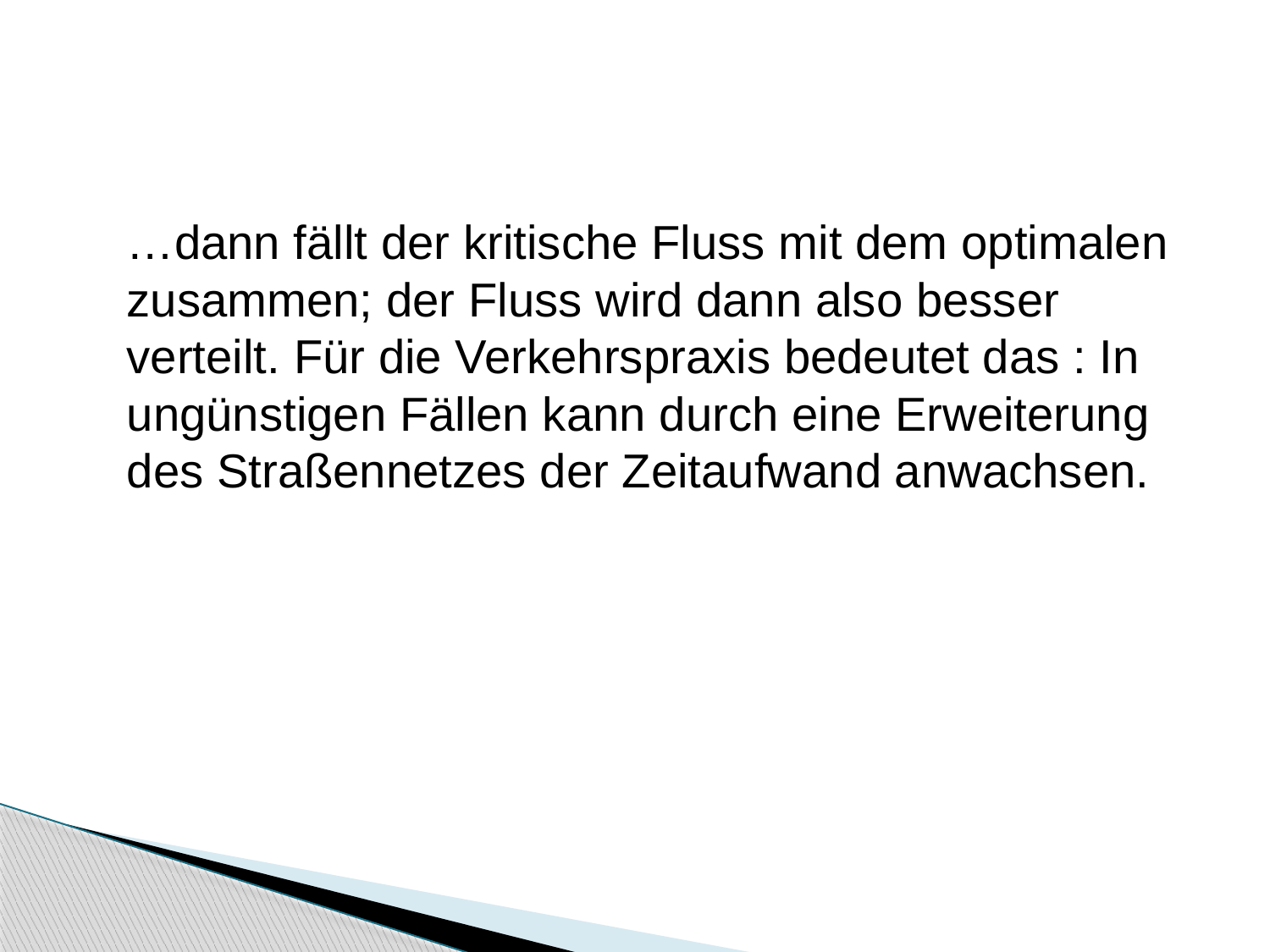

…dann fällt der kritische Fluss mit dem optimalen zusammen; der Fluss wird dann also besser verteilt. Für die Verkehrspraxis bedeutet das : In ungünstigen Fällen kann durch eine Erweiterung des Straßennetzes der Zeitaufwand anwachsen.